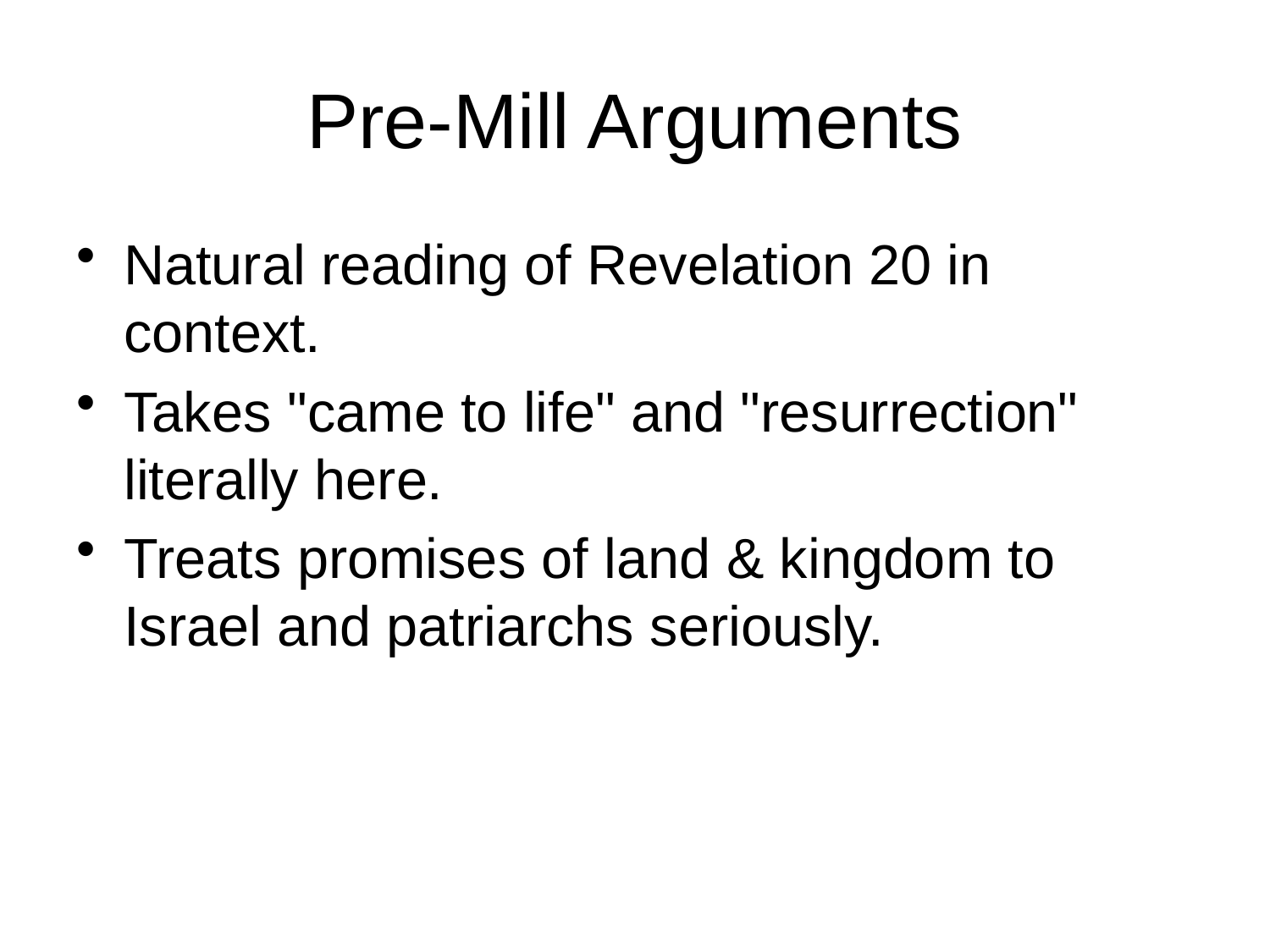

# Pre-Mill Arguments
Natural reading of Revelation 20 in context.
Takes "came to life" and "resurrection" literally here.
Treats promises of land & kingdom to Israel and patriarchs seriously.